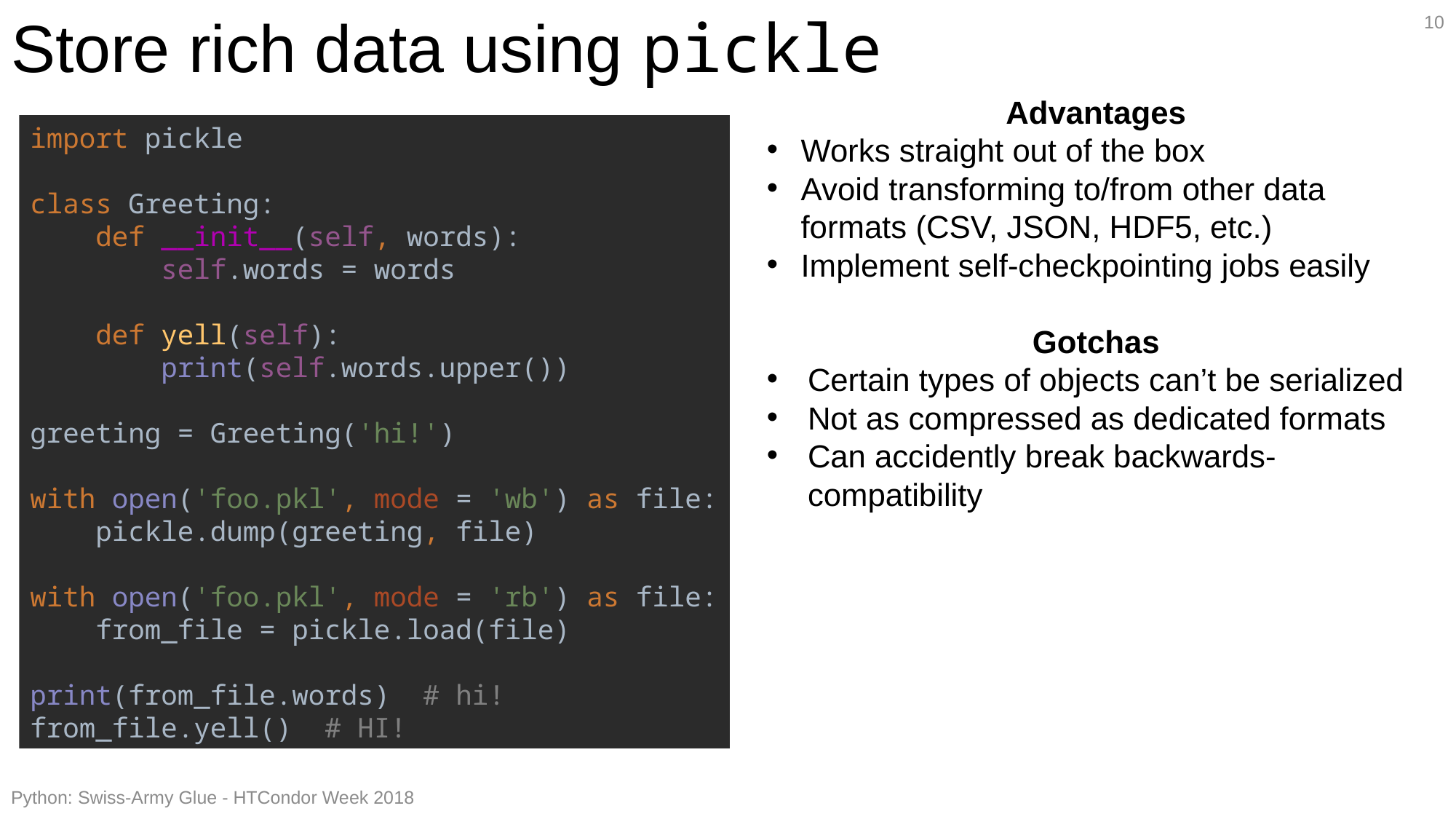

# Store rich data using pickle
10
Advantages
Works straight out of the box
Avoid transforming to/from other data formats (CSV, JSON, HDF5, etc.)
Implement self-checkpointing jobs easily

Gotchas
Certain types of objects can’t be serialized
Not as compressed as dedicated formats
Can accidently break backwards-compatibility
import pickle
class Greeting:
    def __init__(self, words):
        self.words = words
    def yell(self):
        print(self.words.upper())
greeting = Greeting('hi!')
with open('foo.pkl', mode = 'wb') as file:
    pickle.dump(greeting, file)
with open('foo.pkl', mode = 'rb') as file:
    from_file = pickle.load(file)
print(from_file.words)  # hi!
from_file.yell()  # HI!
Python: Swiss-Army Glue - HTCondor Week 2018